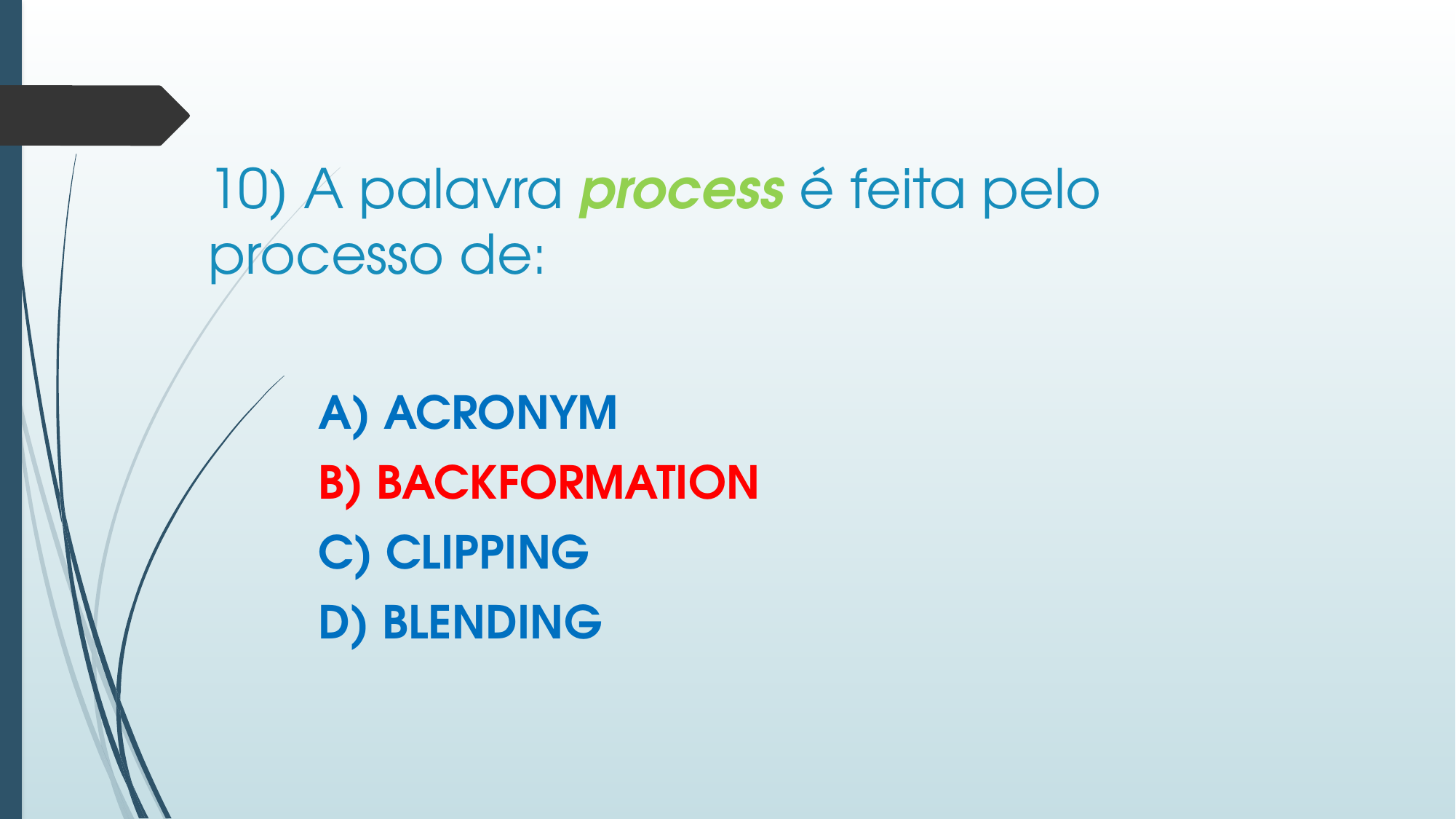

# 10) A palavra process é feita pelo processo de:
A) ACRONYM
B) BACKFORMATION
C) CLIPPING
D) BLENDING